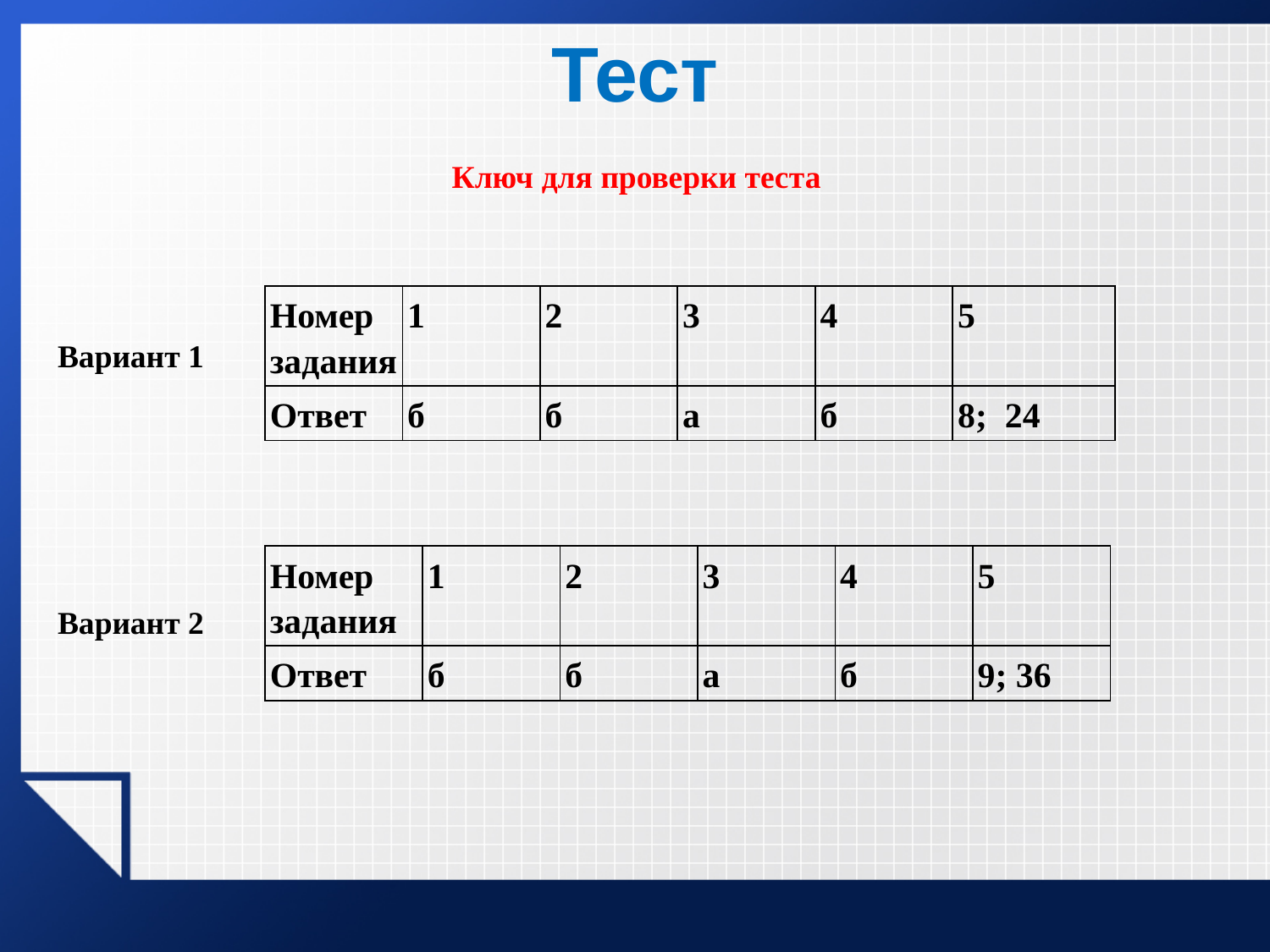

# Тест

Ключ для проверки теста

| Номер задания | 1 | 2 | 3 | 4 | 5 |
| --- | --- | --- | --- | --- | --- |
| Ответ | б | б | а | б | 8; 24 |
Вариант 1

Вариант 2

| Номер задания | 1 | 2 | 3 | 4 | 5 |
| --- | --- | --- | --- | --- | --- |
| Ответ | б | б | а | б | 9; 36 |